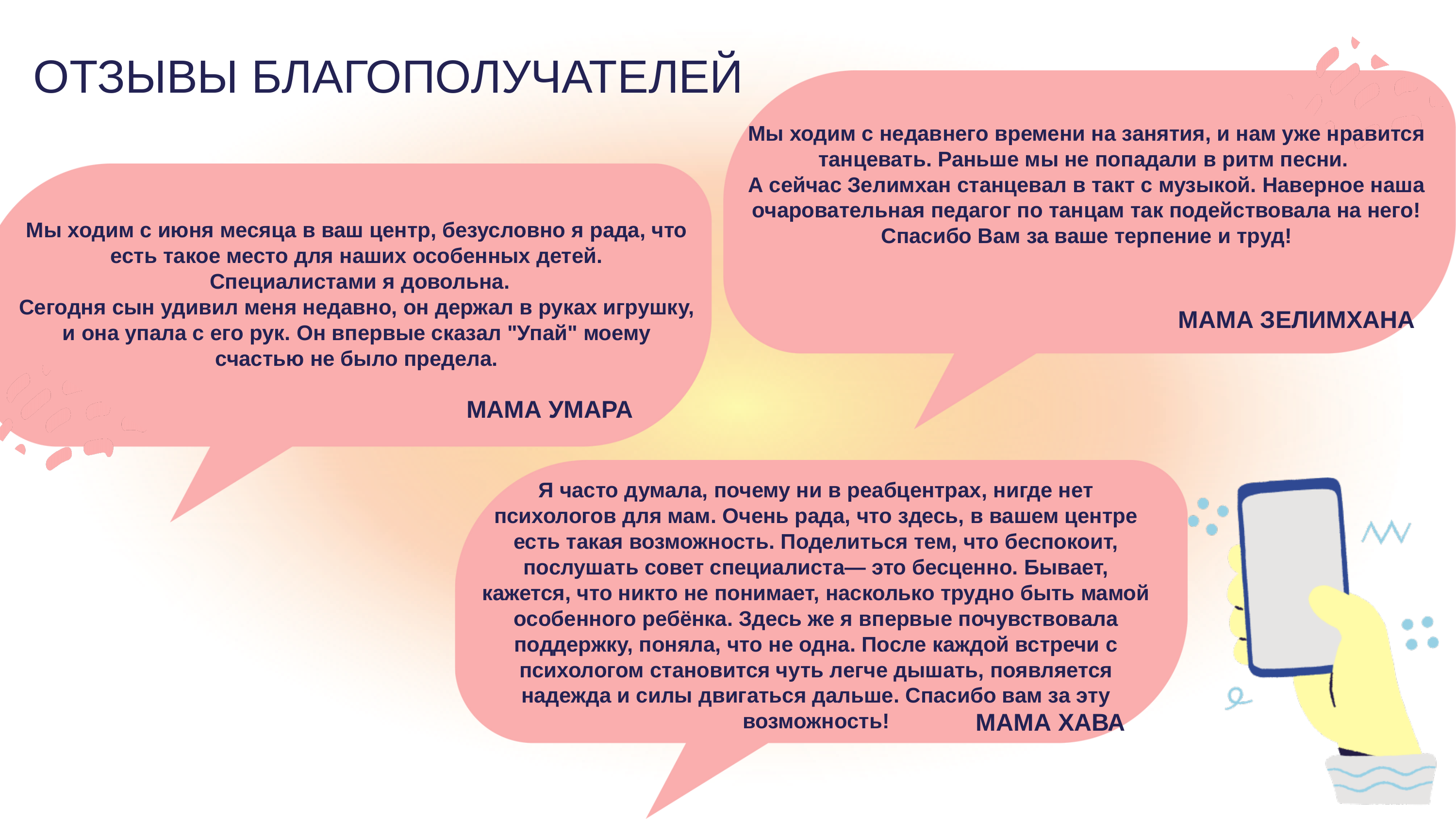

ОТЗЫВЫ БЛАГОПОЛУЧАТЕЛЕЙ

Мы ходим с недавнего времени на занятия, и нам уже нравится танцевать. Раньше мы не попадали в ритм песни.
А сейчас Зелимхан станцевал в такт с музыкой. Наверное наша очаровательная педагог по танцам так подействовала на него! Спасибо Вам за ваше терпение и труд!

Мы ходим с июня месяца в ваш центр, безусловно я рада, что есть такое место для наших особенных детей.
 Специалистами я довольна.
Сегодня сын удивил меня недавно, он держал в руках игрушку, и она упала с его рук. Он впервые сказал "Упай" моему счастью не было предела.

МАМА ЗЕЛИМХАНА

МАМА УМАРА
Я часто думала, почему ни в реабцентрах, нигде нет психологов для мам. Очень рада, что здесь, в вашем центре есть такая возможность. Поделиться тем, что беспокоит, послушать совет специалиста— это бесценно. Бывает, кажется, что никто не понимает, насколько трудно быть мамой особенного ребёнка. Здесь же я впервые почувствовала поддержку, поняла, что не одна. После каждой встречи с психологом становится чуть легче дышать, появляется надежда и силы двигаться дальше. Спасибо вам за эту возможность!

МАМА ХАВА